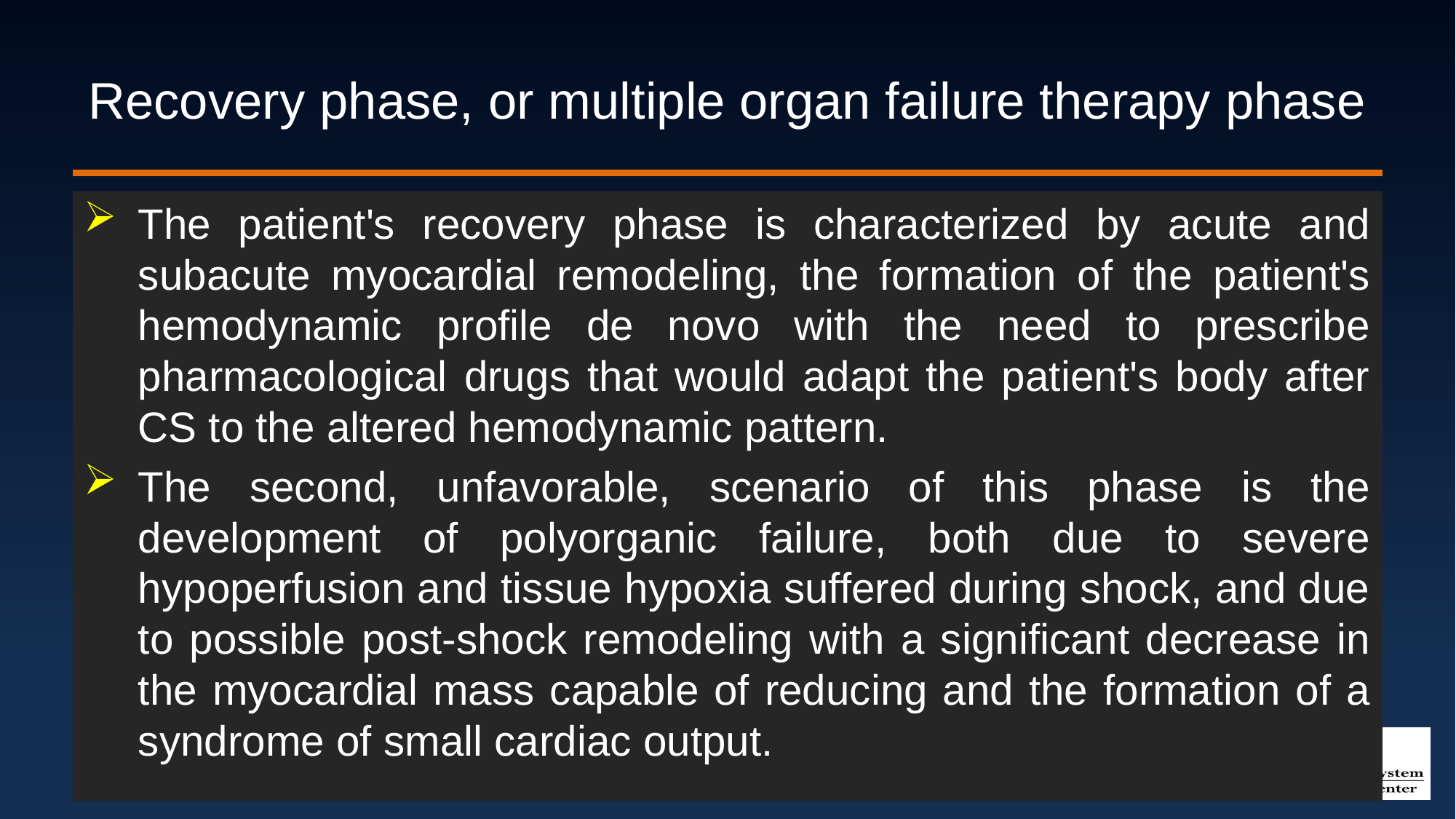

# Recovery phase, or multiple organ failure therapy phase
The patient's recovery phase is characterized by acute and subacute myocardial remodeling, the formation of the patient's hemodynamic profile de novo with the need to prescribe pharmacological drugs that would adapt the patient's body after CS to the altered hemodynamic pattern.
The second, unfavorable, scenario of this phase is the development of polyorganic failure, both due to severe hypoperfusion and tissue hypoxia suffered during shock, and due to possible post-shock remodeling with a significant decrease in the myocardial mass capable of reducing and the formation of a syndrome of small cardiac output.